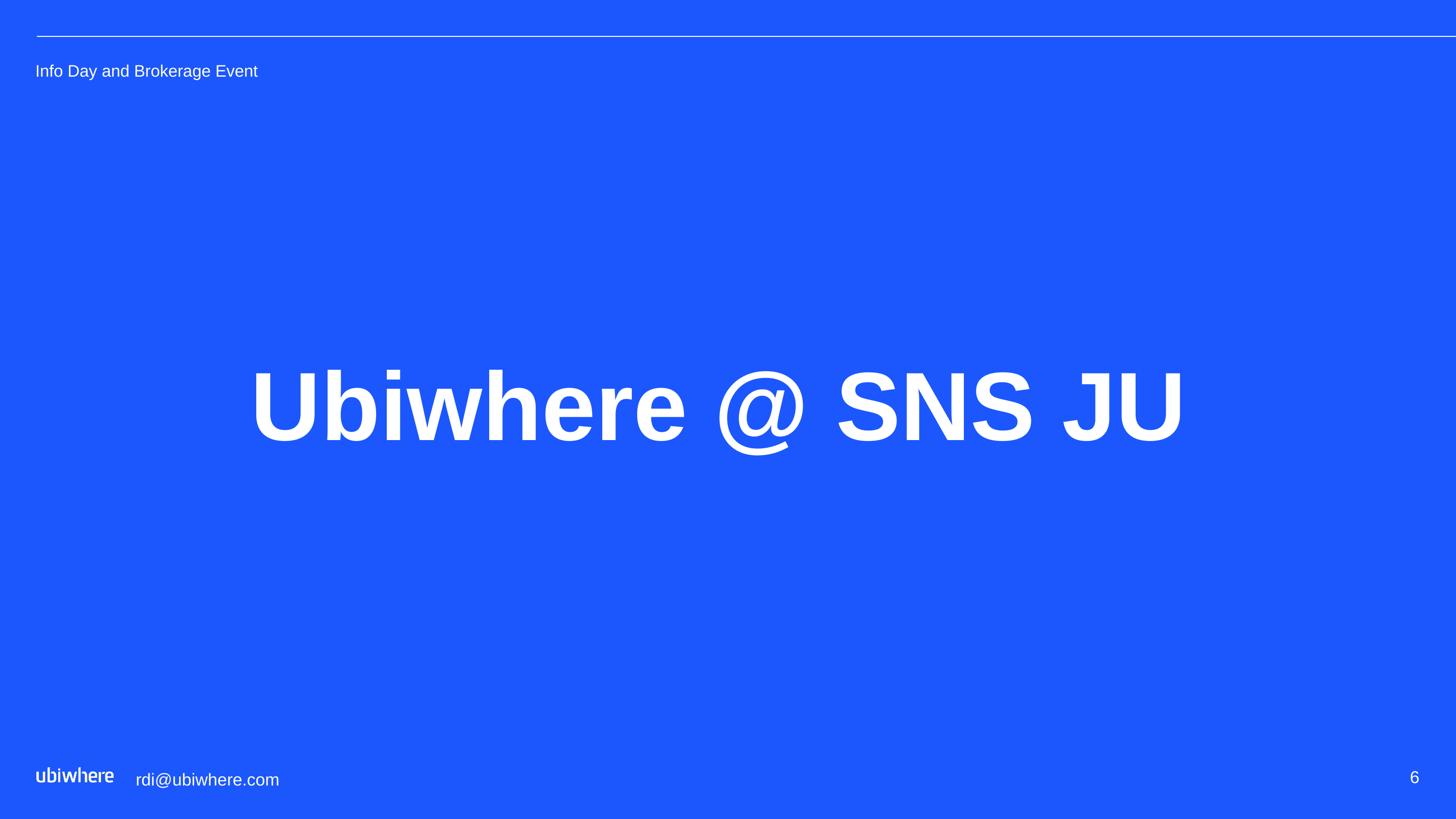

Info Day and Brokerage Event
# Ubiwhere @ SNS JU
rdi@ubiwhere.com
6